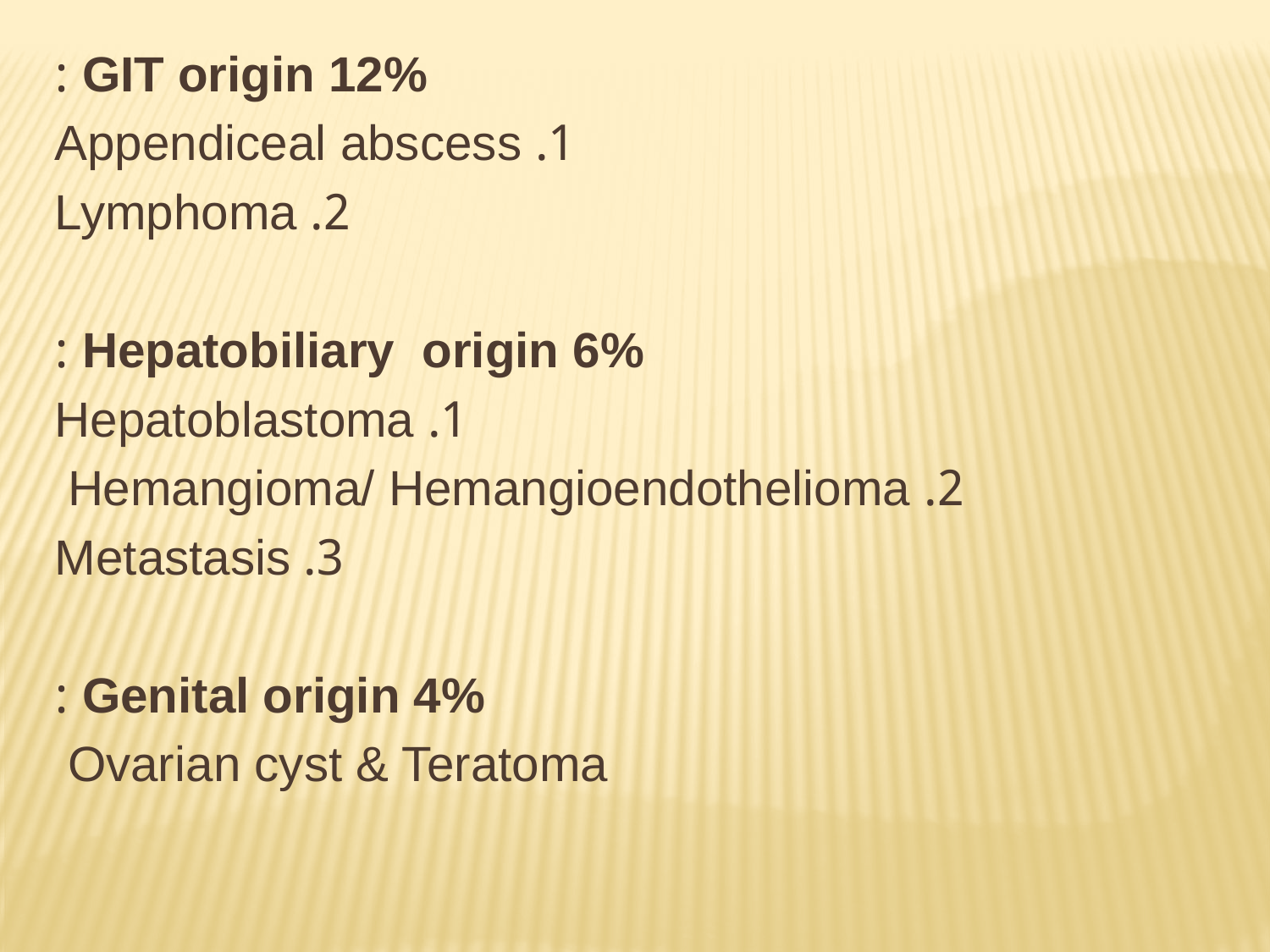

GIT origin 12% :
1. Appendiceal abscess
2. Lymphoma

Hepatobiliary  origin 6% :
 1. Hepatoblastoma
 2. Hemangioma/ Hemangioendothelioma
 3. Metastasis

Genital origin 4% :
Ovarian cyst & Teratoma